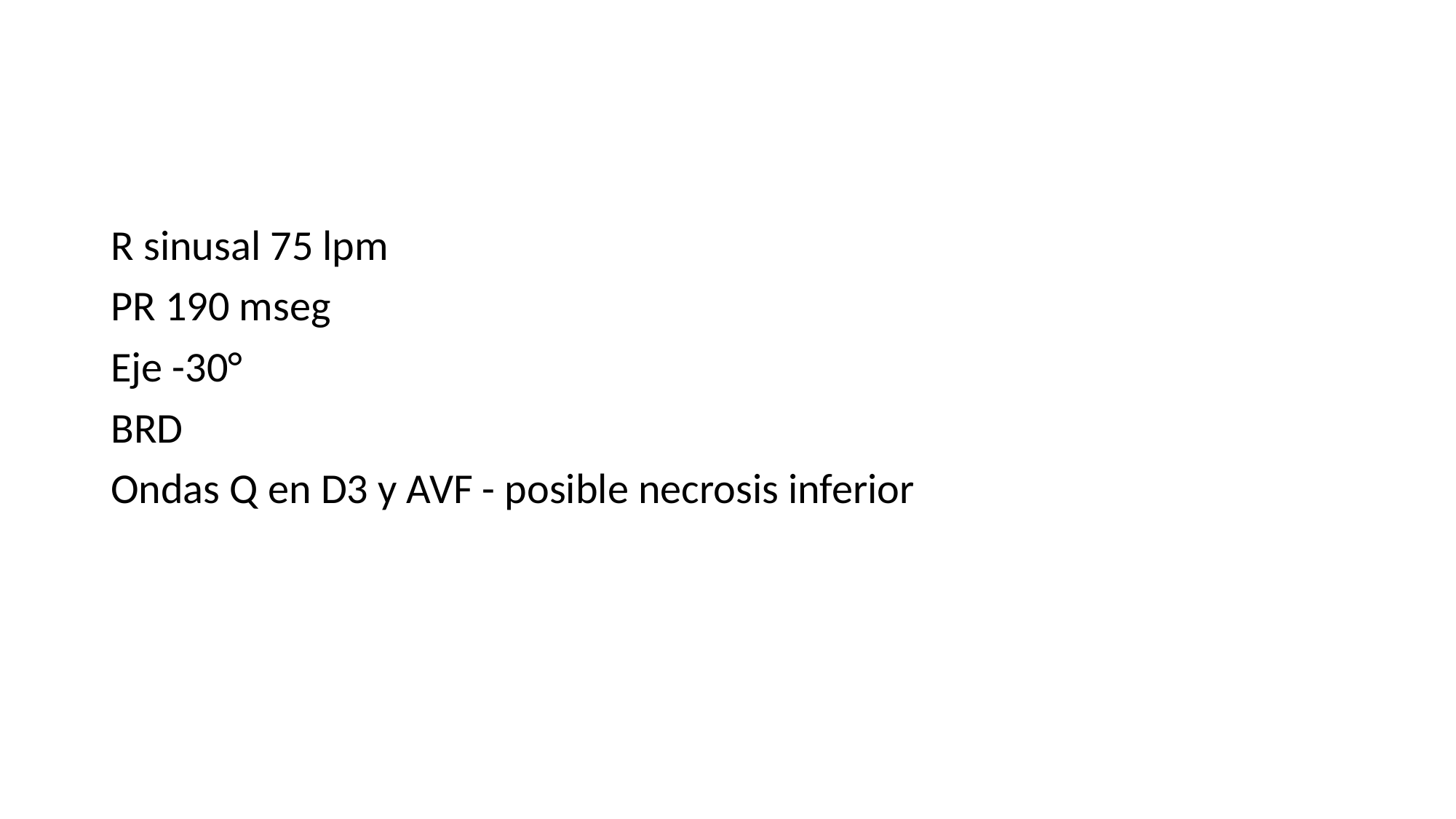

#
R sinusal 75 lpm
PR 190 mseg
Eje -30°
BRD
Ondas Q en D3 y AVF - posible necrosis inferior